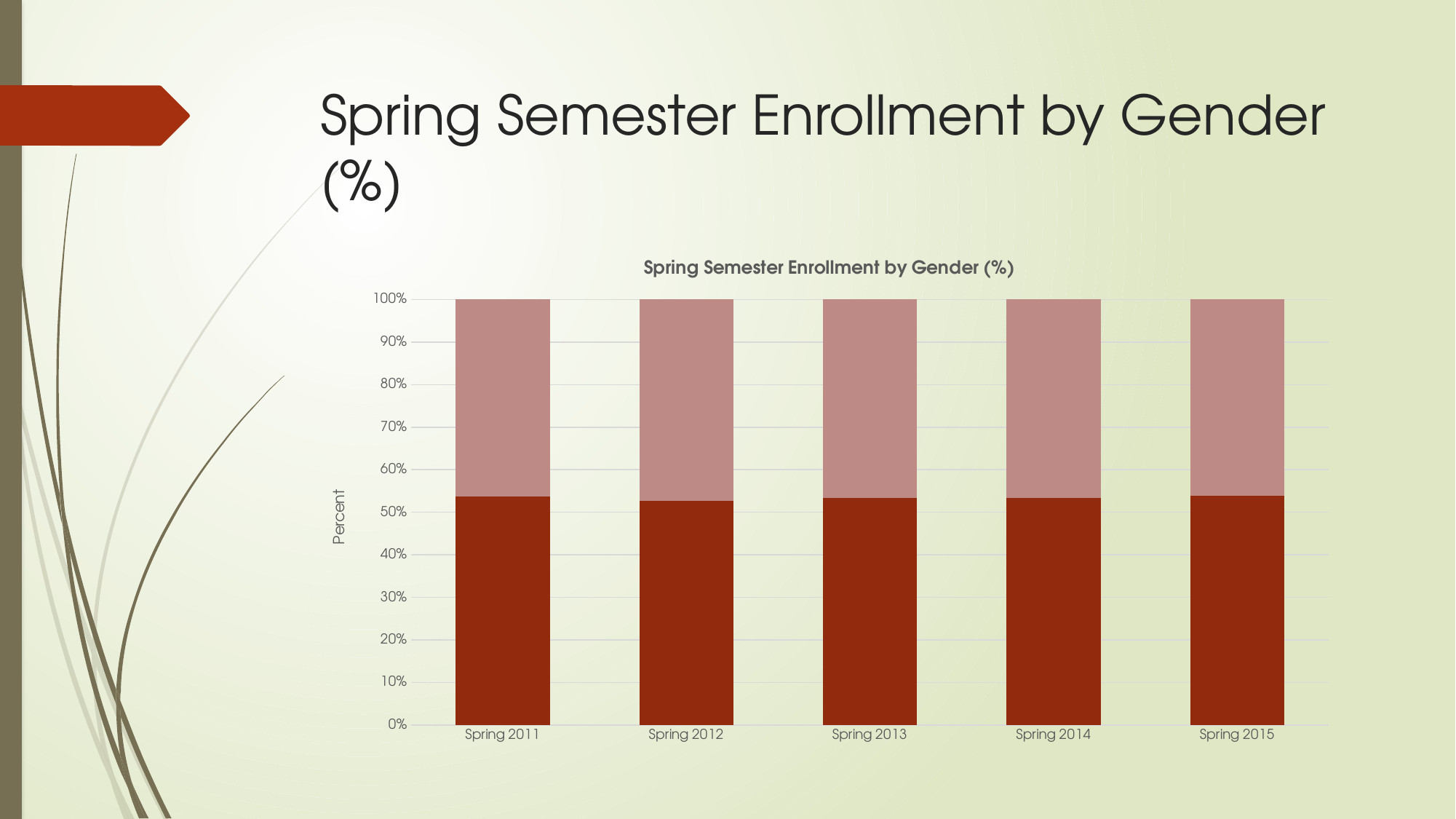

# Spring Semester Enrollment by Gender (%)

### Chart: Spring Semester Enrollment by Gender (%)

| Category | Female | Male |
|---|---|---|
| Spring 2011 | 0.5373383395911556 | 0.4626616604088444 |
| Spring 2012 | 0.5265434526150217 | 0.4734565473849784 |
| Spring 2013 | 0.5327342747111682 | 0.4672657252888318 |
| Spring 2014 | 0.5329512893982808 | 0.4670487106017192 |
| Spring 2015 | 0.5383515959980943 | 0.46164840400190565 |